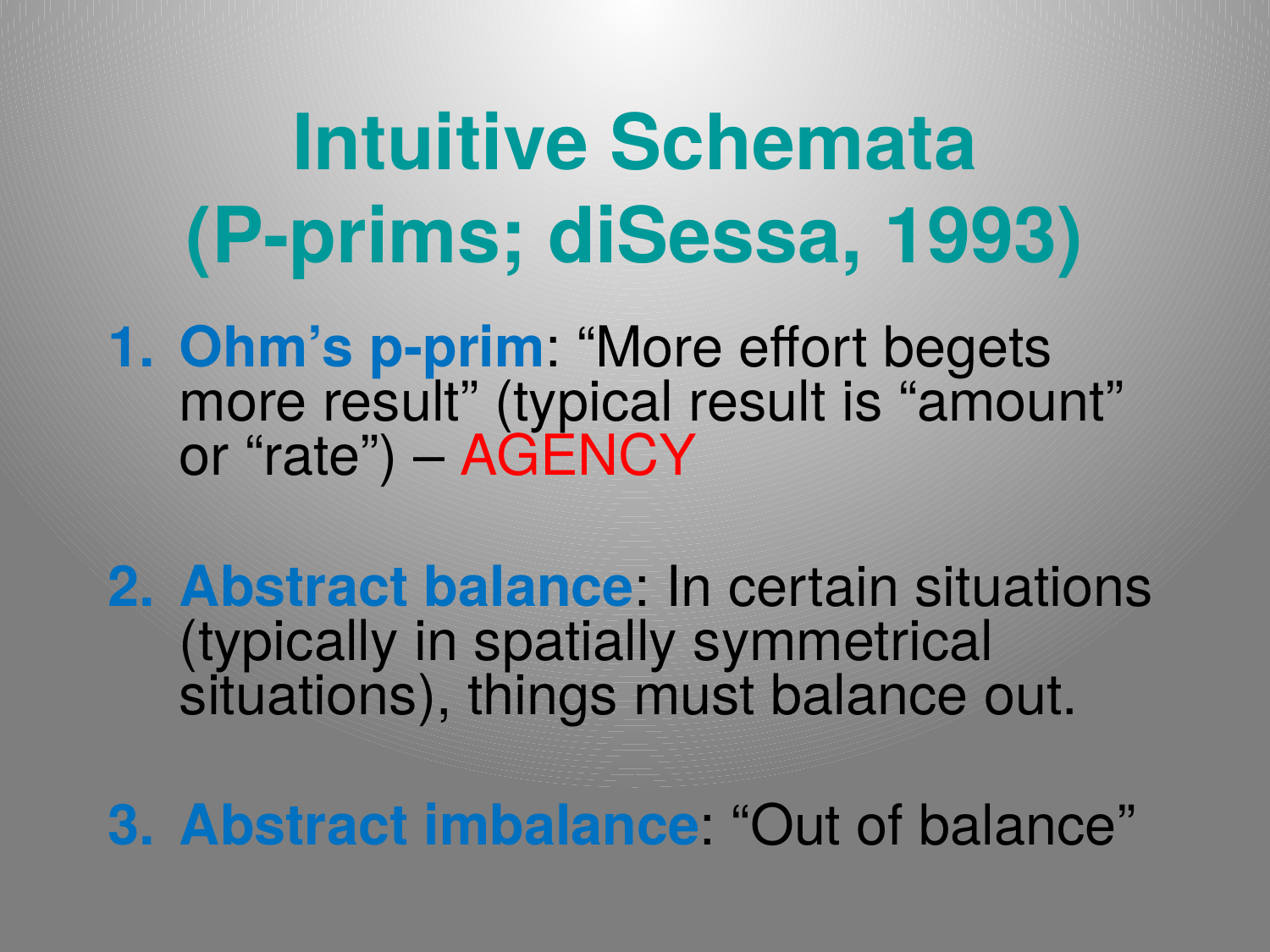

# Intuitive Schemata (P-prims; diSessa, 1993)
Ohm’s p-prim: “More effort begets more result” (typical result is “amount” or “rate”) – AGENCY

Abstract balance: In certain situations (typically in spatially symmetrical situations), things must balance out.

Abstract imbalance: “Out of balance”